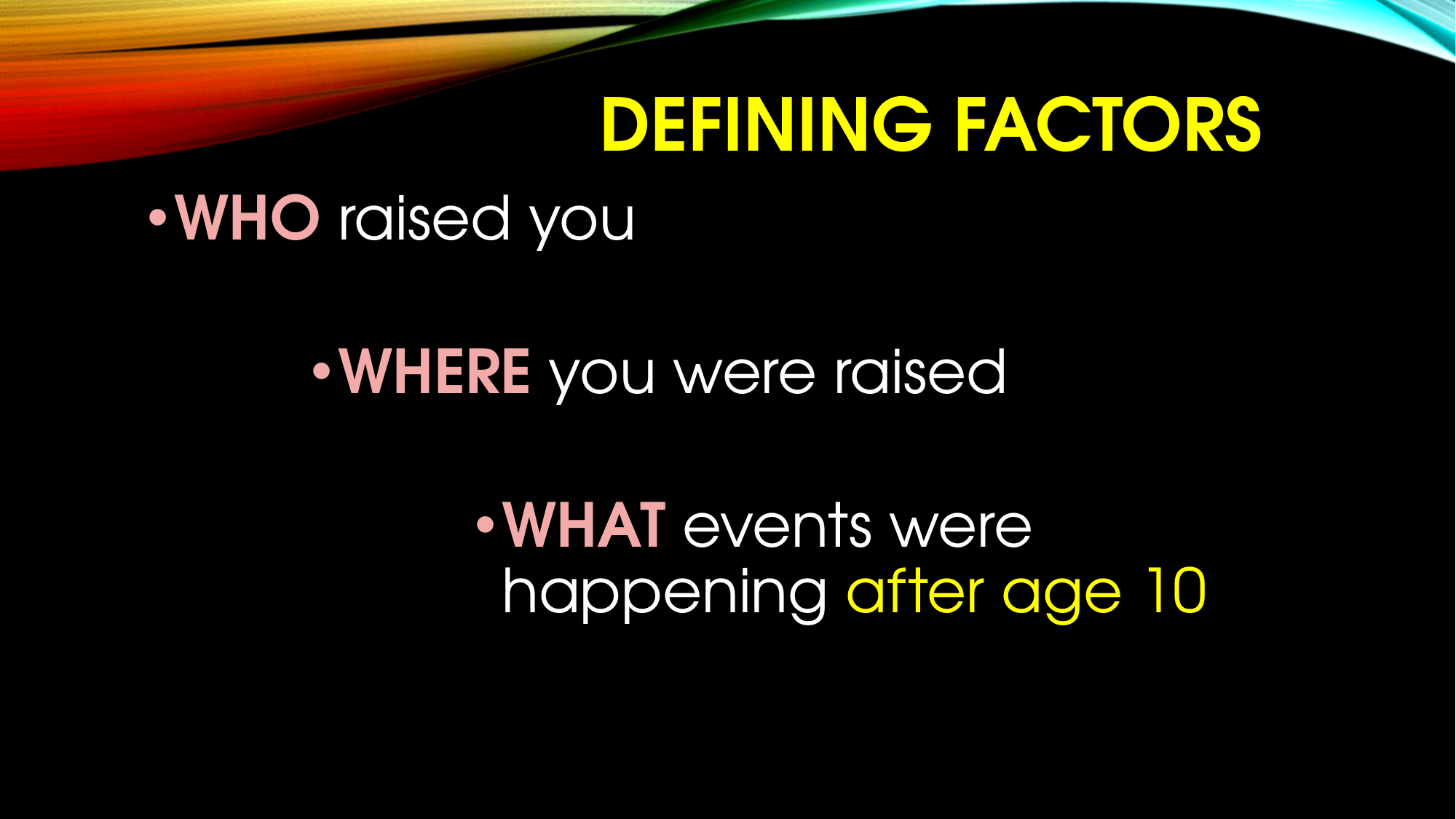

# Defining Factors
WHO raised you

WHERE you were raised

WHAT events were happening after age 10